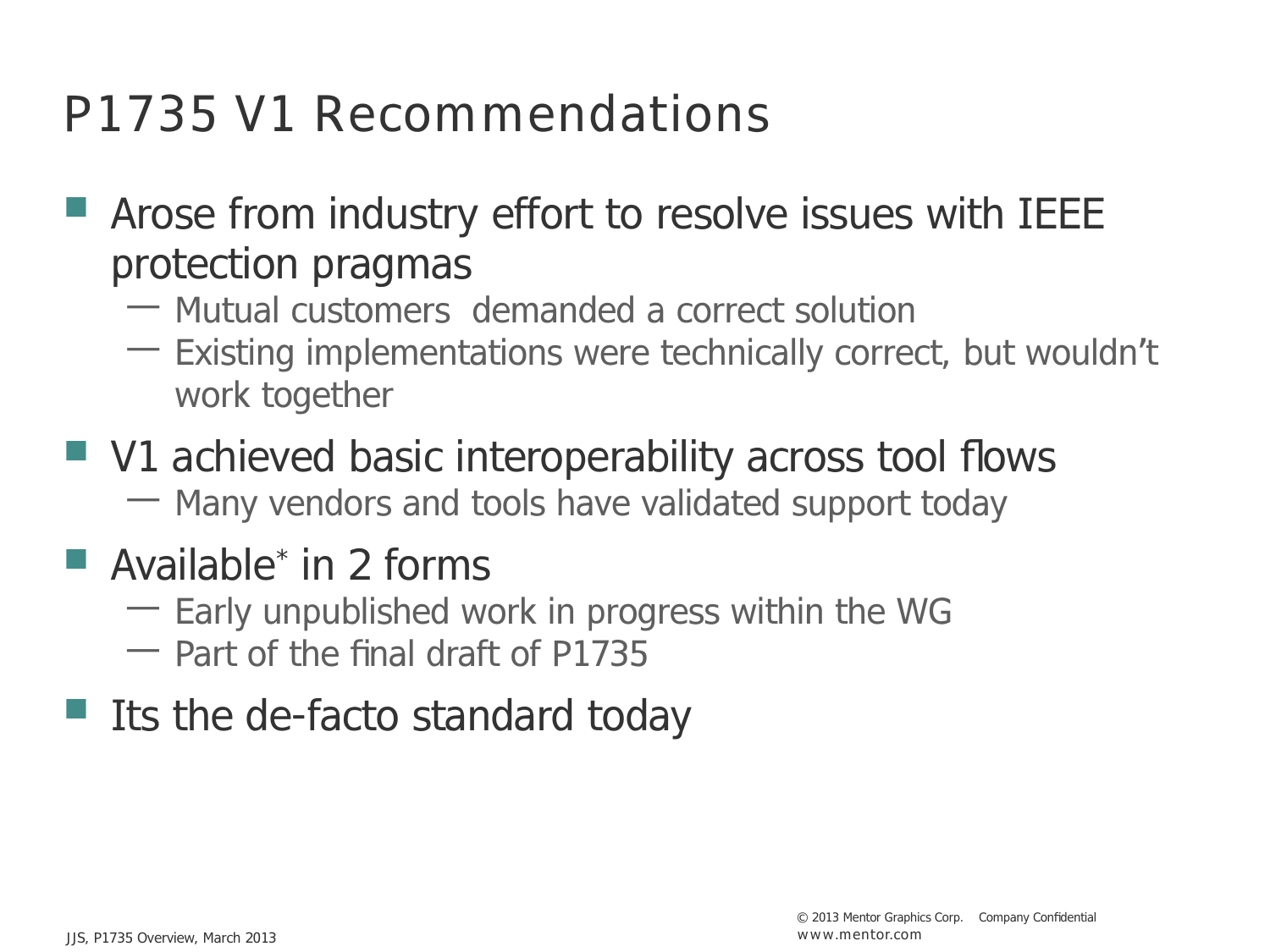

# P1735 V1 Recommendations
Arose from industry effort to resolve issues with IEEE protection pragmas
Mutual customers  demanded a correct solution
Existing implementations were technically correct, but wouldn’t work together
V1 achieved basic interoperability across tool flows
Many vendors and tools have validated support today
Available* in 2 forms
Early unpublished work in progress within the WG
Part of the final draft of P1735
Its the de-facto standard today
JJS, P1735 Overview, March 2013
7